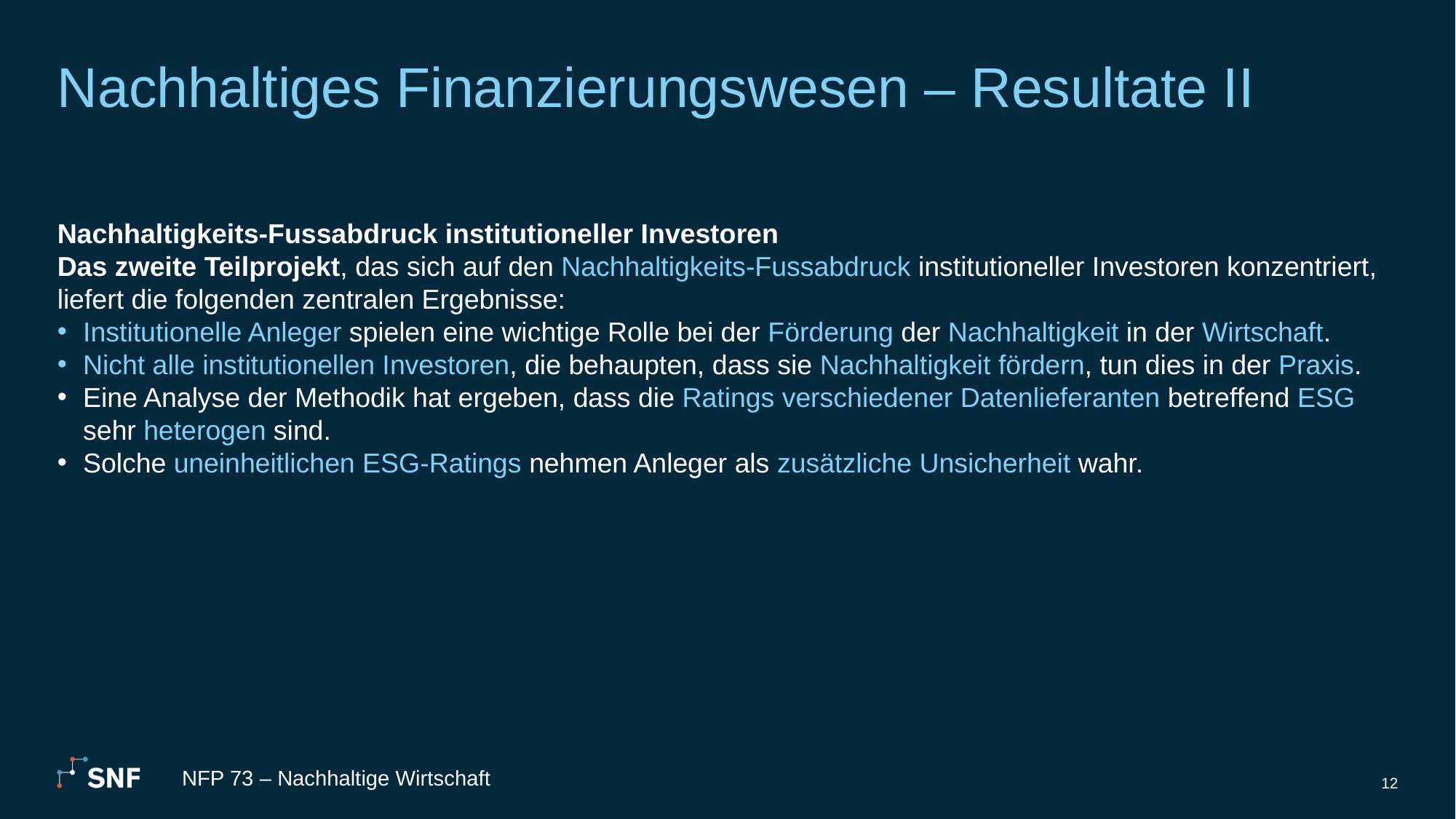

# Nachhaltiges Finanzierungswesen – Resultate II
Nachhaltigkeits-Fussabdruck institutioneller Investoren
Das zweite Teilprojekt, das sich auf den Nachhaltigkeits-Fussabdruck institutioneller Investoren konzentriert, liefert die folgenden zentralen Ergebnisse:
Institutionelle Anleger spielen eine wichtige Rolle bei der Förderung der Nachhaltigkeit in der Wirtschaft.
Nicht alle institutionellen Investoren, die behaupten, dass sie Nachhaltigkeit fördern, tun dies in der Praxis.
Eine Analyse der Methodik hat ergeben, dass die Ratings verschiedener Datenlieferanten betreffend ESG sehr heterogen sind.
Solche uneinheitlichen ESG-Ratings nehmen Anleger als zusätzliche Unsicherheit wahr.

NFP 73 – Nachhaltige Wirtschaft
12